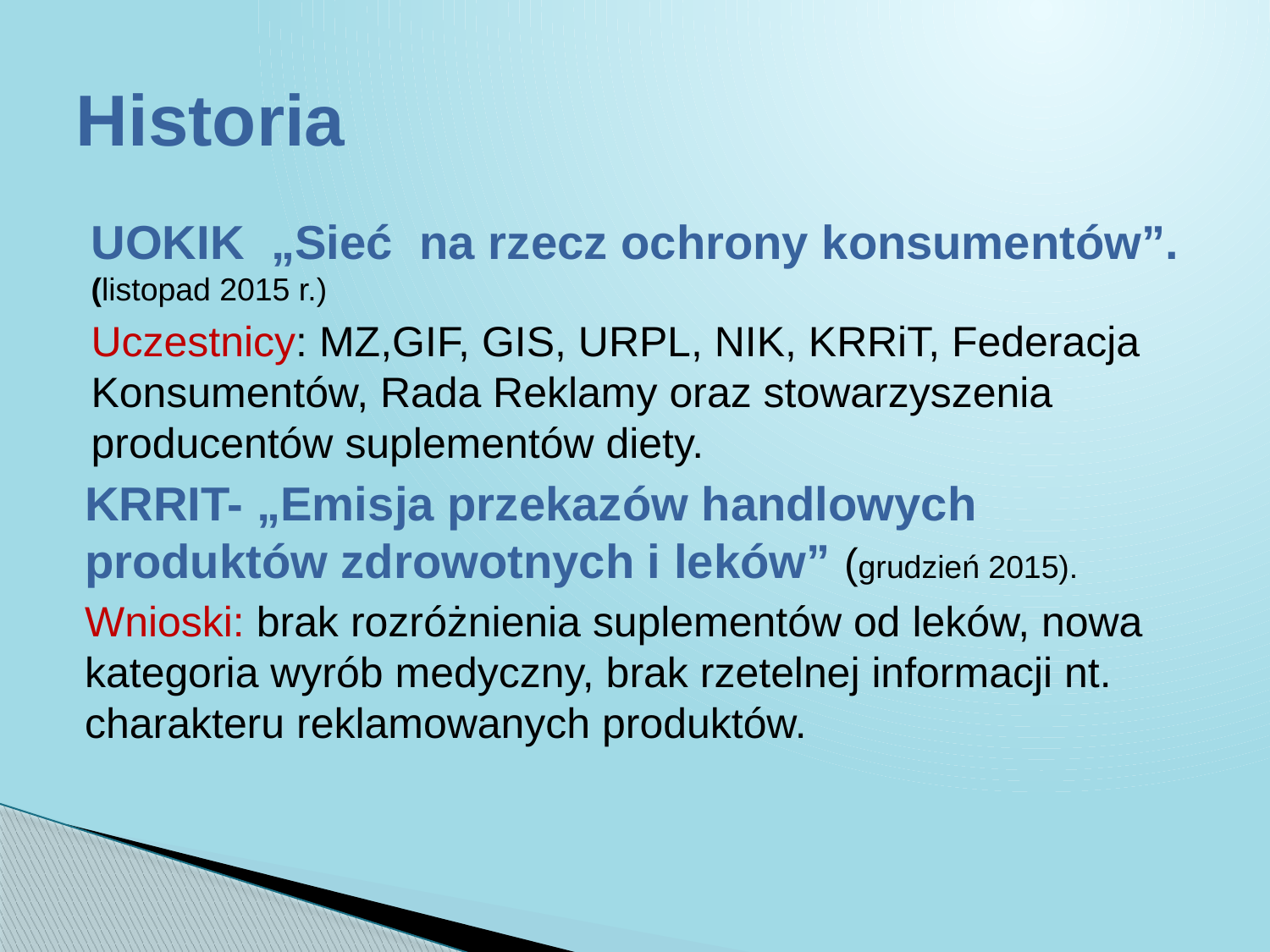

# Historia
UOKIK  „Sieć  na rzecz ochrony konsumentów”. (listopad 2015 r.)
Uczestnicy: MZ,GIF, GIS, URPL, NIK, KRRiT, Federacja Konsumentów, Rada Reklamy oraz stowarzyszenia producentów suplementów diety.
KRRIT- „Emisja przekazów handlowych produktów zdrowotnych i leków” (grudzień 2015).
Wnioski: brak rozróżnienia suplementów od leków, nowa kategoria wyrób medyczny, brak rzetelnej informacji nt. charakteru reklamowanych produktów.